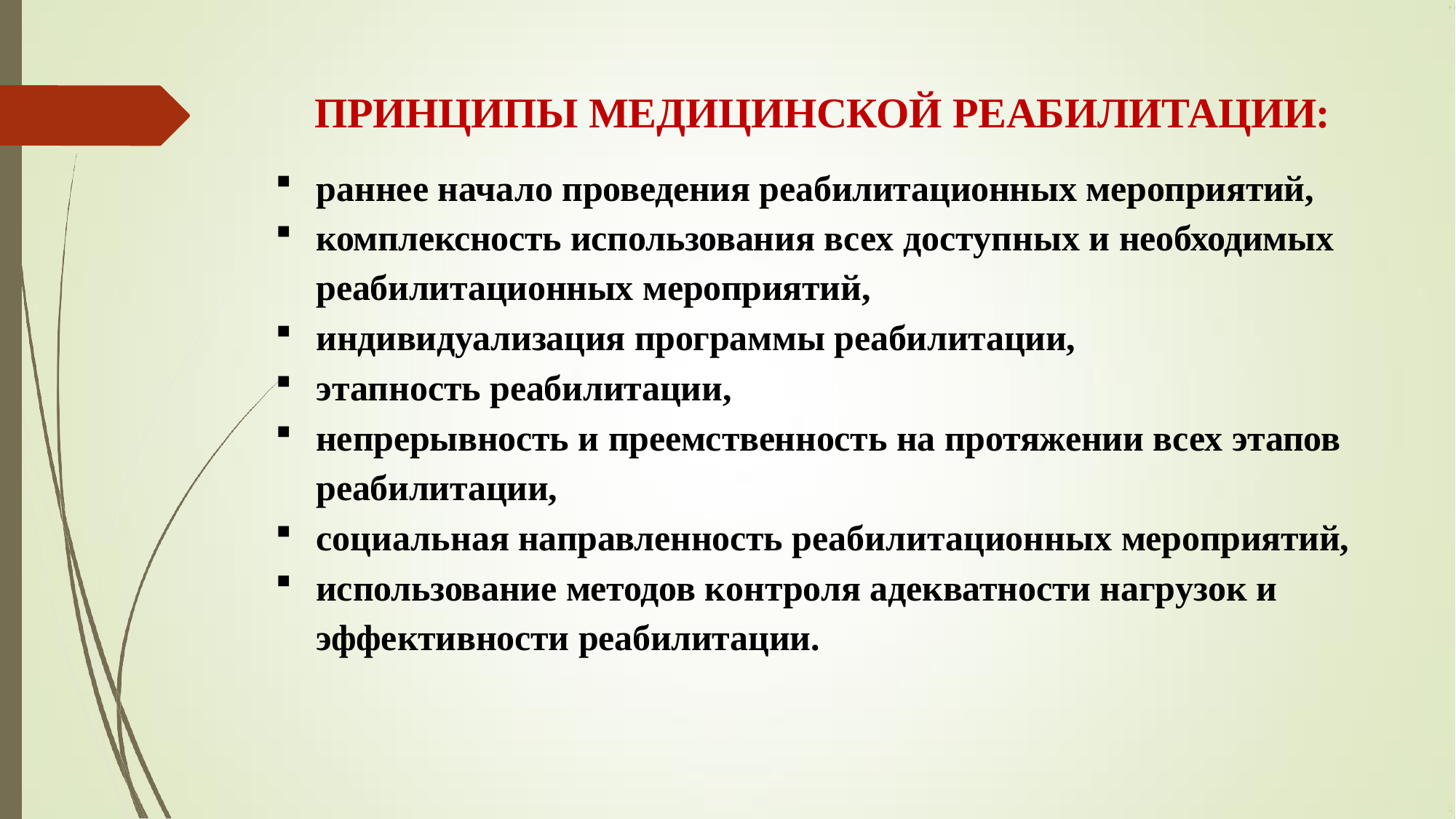

# ПРИНЦИПЫ МЕДИЦИНСКОЙ РЕАБИЛИТАЦИИ:
раннее начало проведения реабилитационных мероприятий,
комплексность использования всех доступных и необходимых реабилитационных мероприятий,
индивидуализация программы реабилитации,
этапность реабилитации,
непрерывность и преемственность на протяжении всех этапов реабилитации,
социальная направленность реабилитационных мероприятий,
использование методов контроля адекватности нагрузок и эффективности реабилитации.